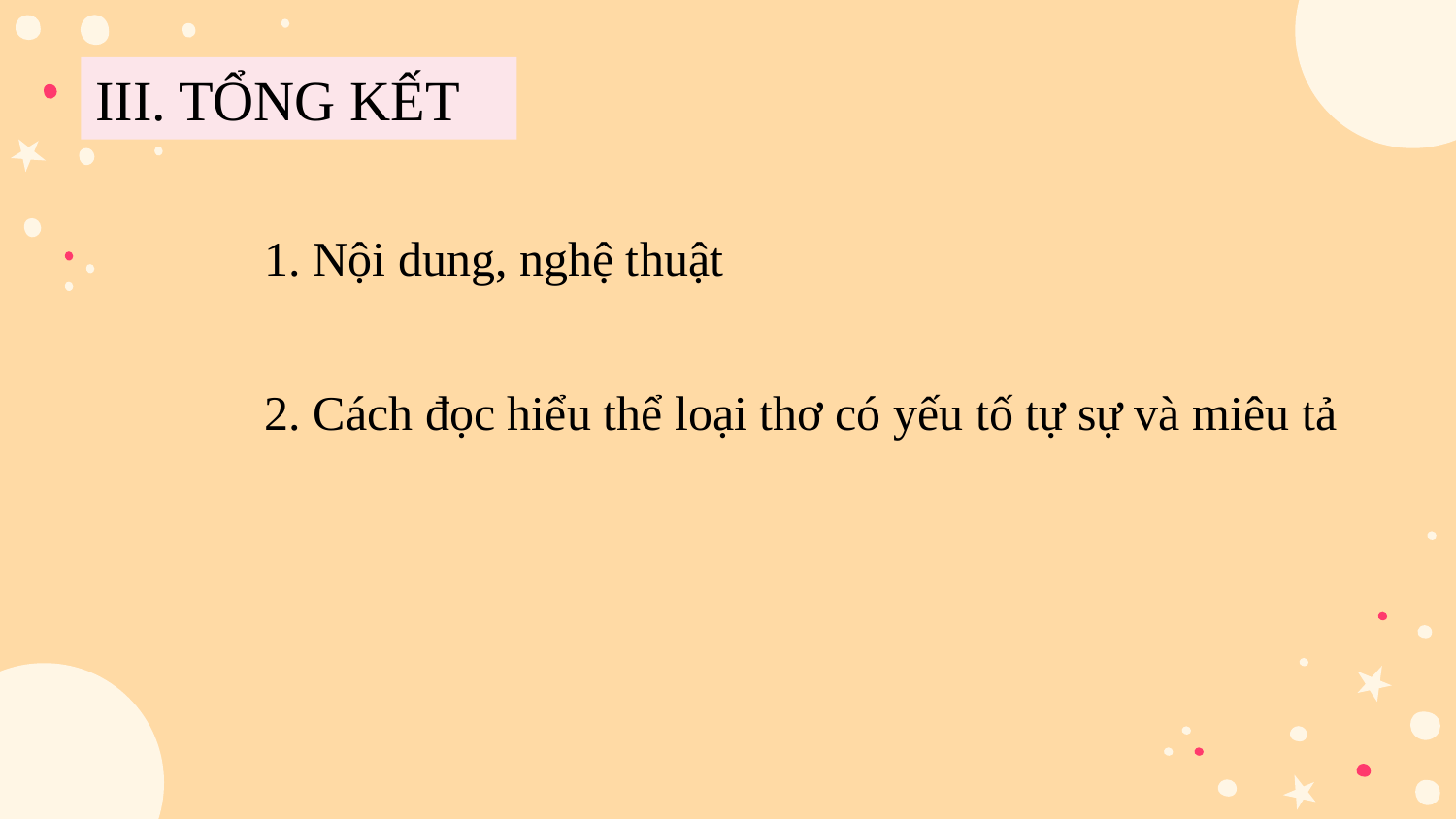

III. TỔNG KẾT
1. Nội dung, nghệ thuật
2. Cách đọc hiểu thể loại thơ có yếu tố tự sự và miêu tả